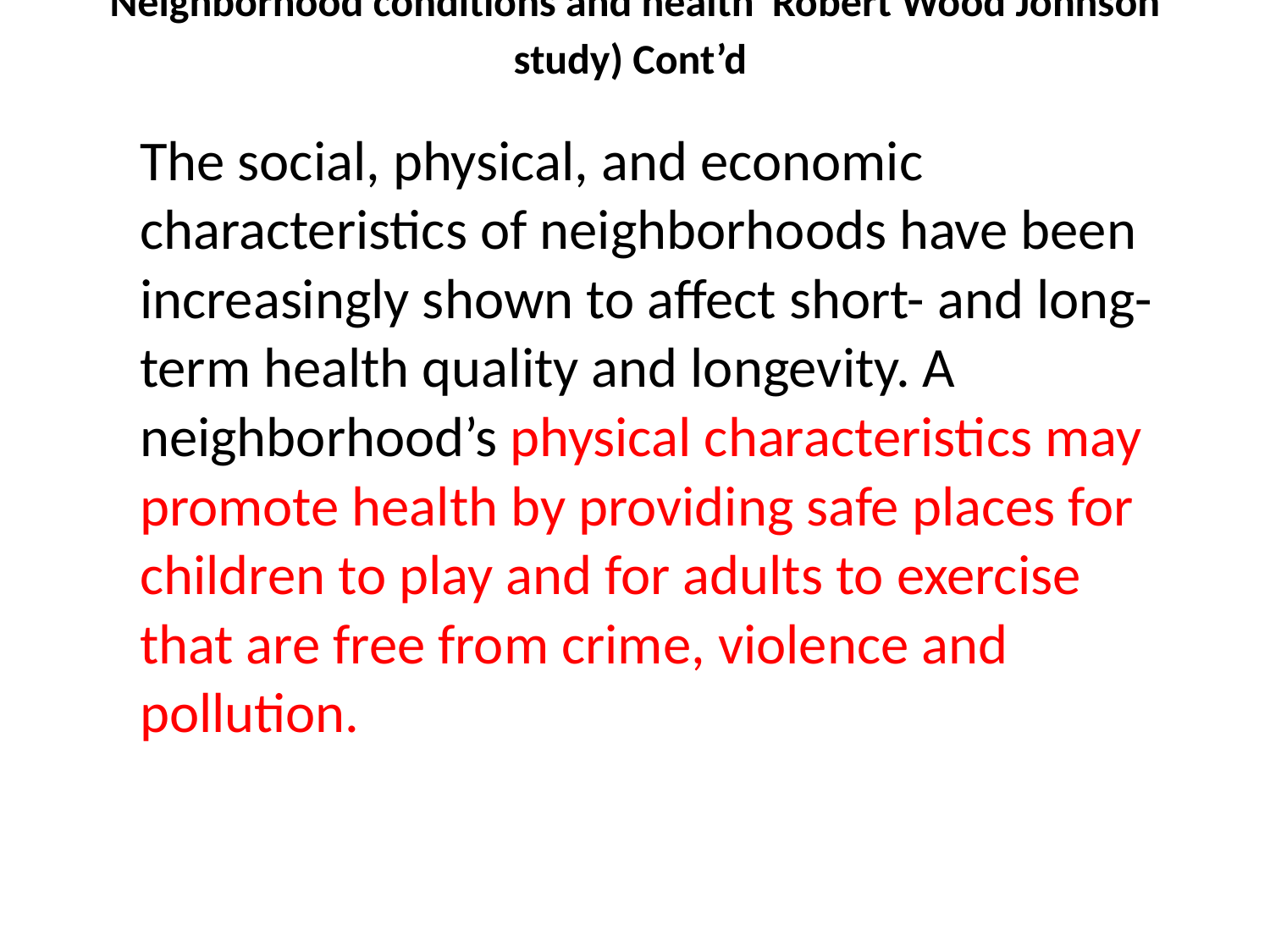

# Neighborhood conditions and health Robert Wood Johnson study) Cont’d
The social, physical, and economic characteristics of neighborhoods have been increasingly shown to affect short- and long-term health quality and longevity. A neighborhood’s physical characteristics may promote health by providing safe places for children to play and for adults to exercise that are free from crime, violence and pollution.